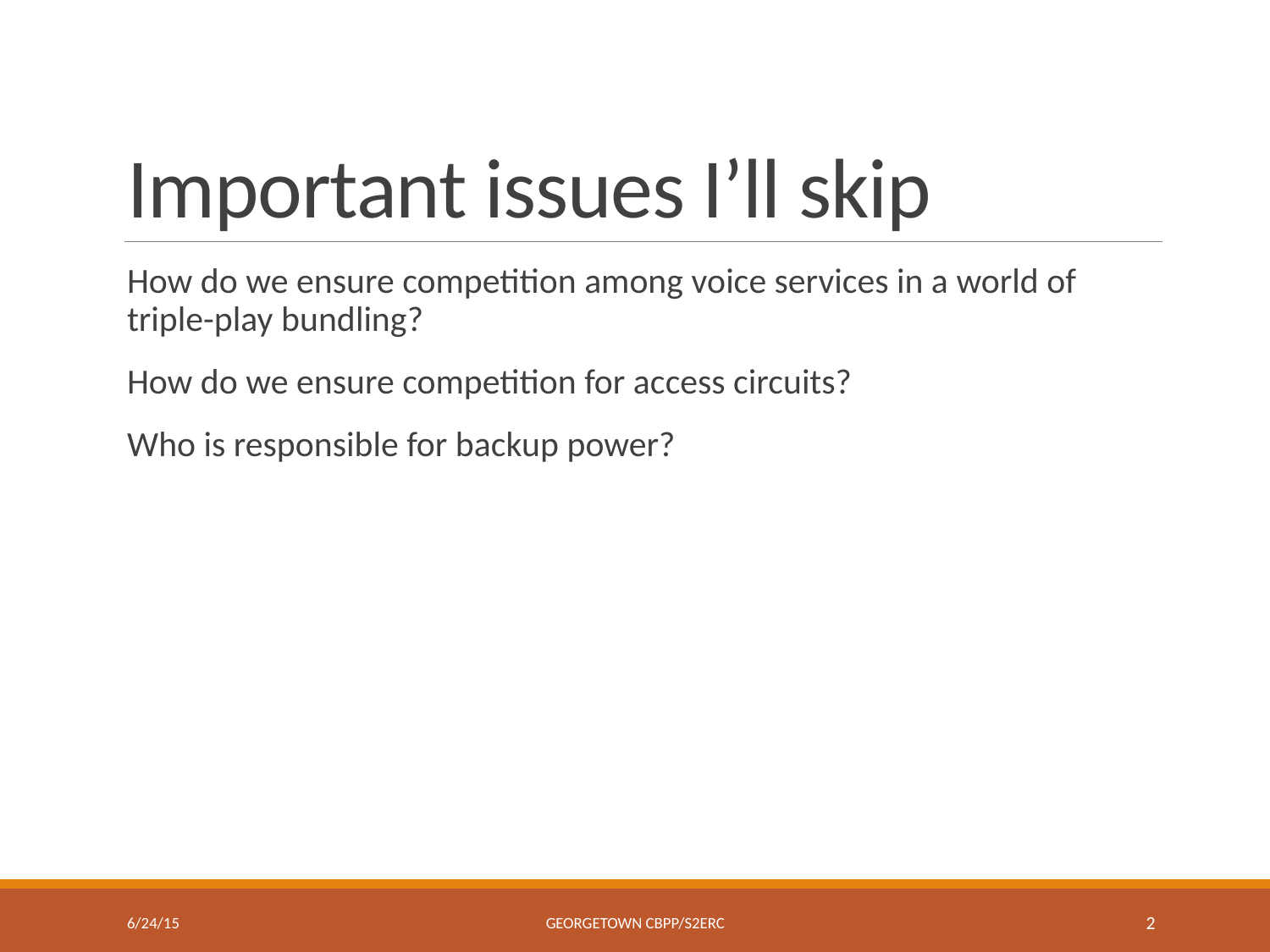

# Important issues I’ll skip
How do we ensure competition among voice services in a world of triple-play bundling?
How do we ensure competition for access circuits?
Who is responsible for backup power?

6/24/15
Georgetown CBPP/S2ERC
2